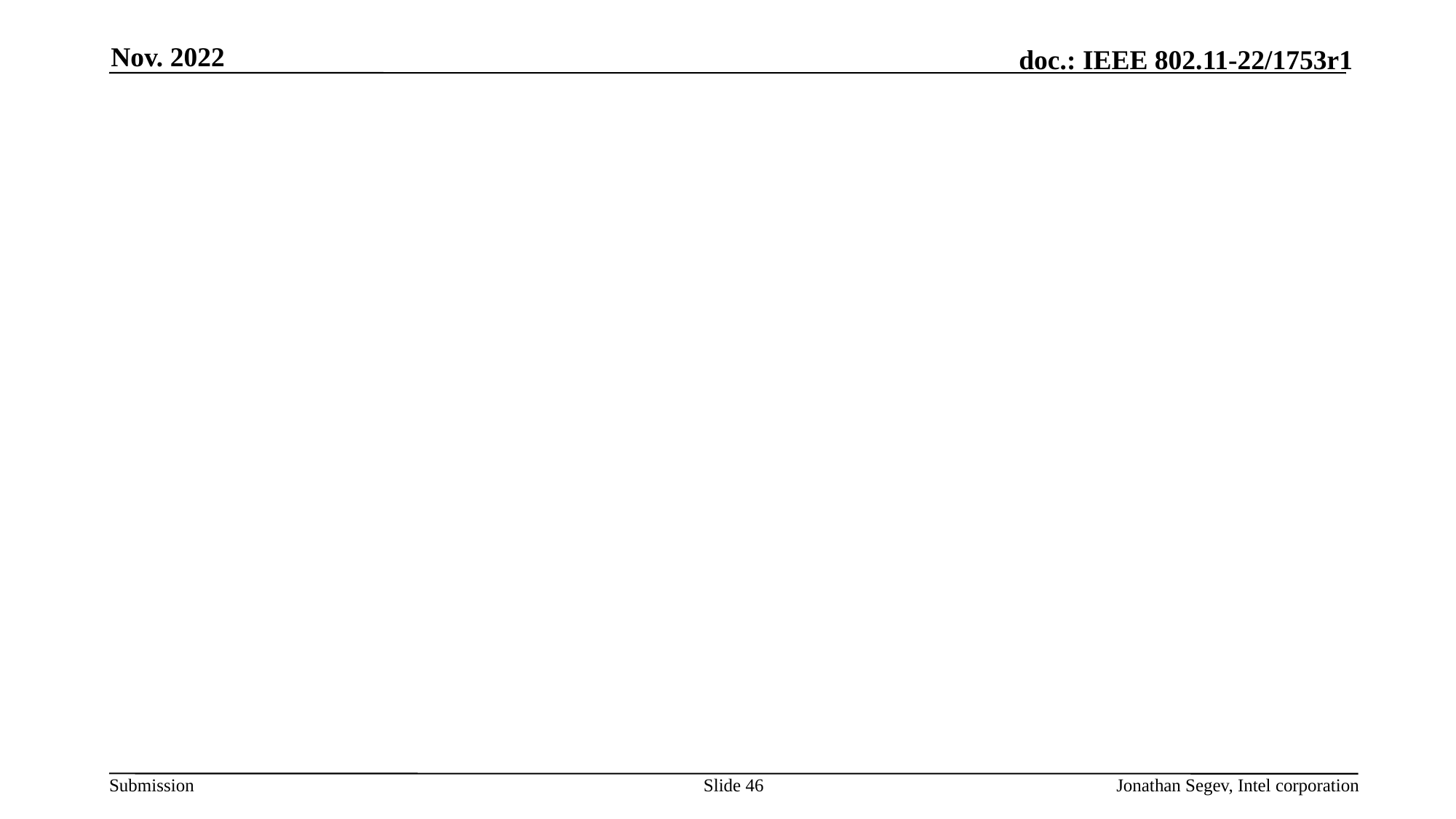

Nov. 2022
#

Slide 46
Jonathan Segev, Intel corporation